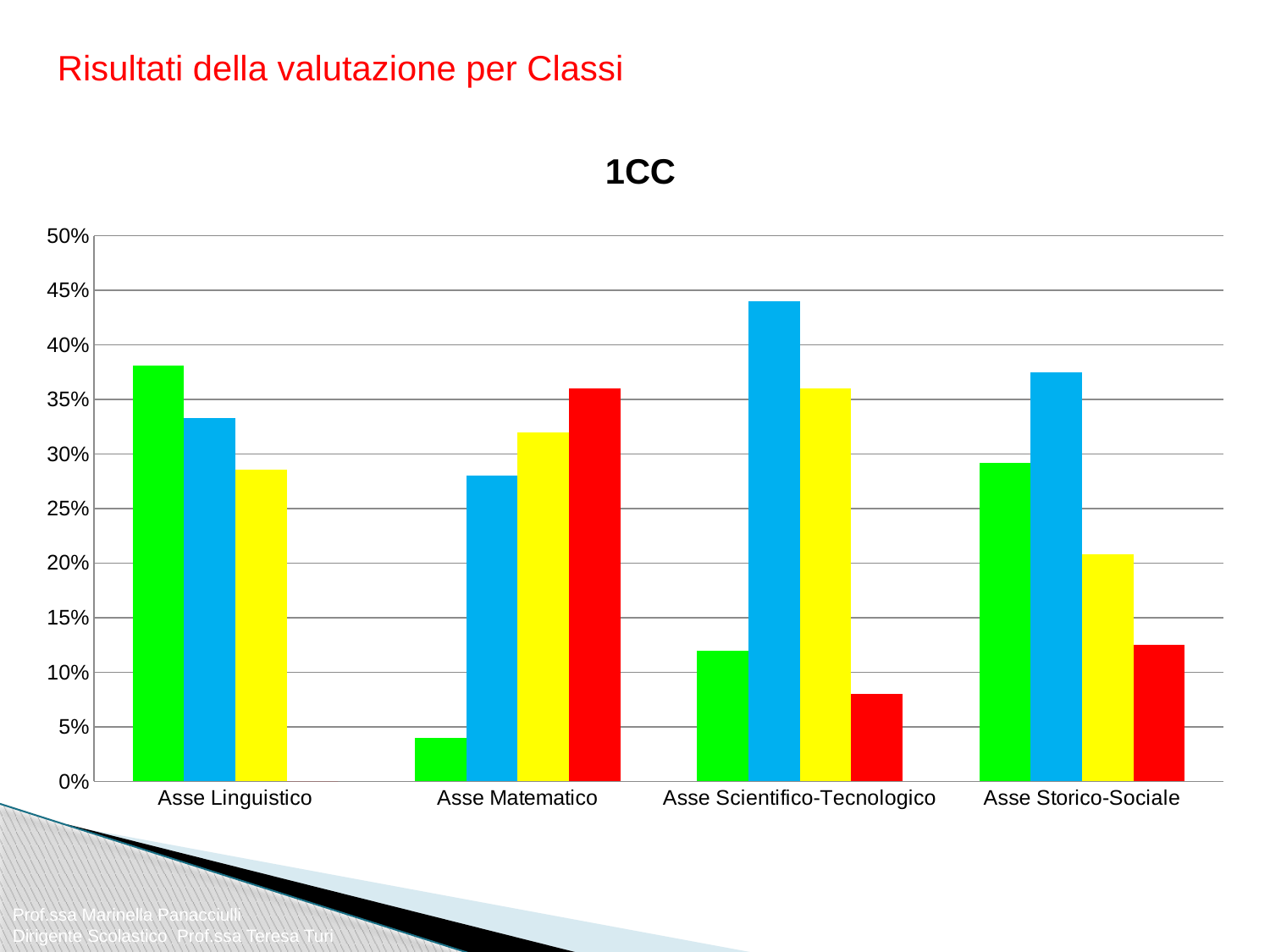

Risultati della valutazione per Classi

### Chart:

| Category | A | B | C | D |
|---|---|---|---|---|
| Asse Linguistico | 0.38095238095238104 | 0.3333333333333333 | 0.2857142857142858 | 0.0 |
| Asse Matematico | 0.04000000000000001 | 0.2800000000000001 | 0.32000000000000006 | 0.36000000000000004 |
| Asse Scientifico-Tecnologico | 0.12000000000000001 | 0.44 | 0.36000000000000004 | 0.08000000000000002 |
| Asse Storico-Sociale | 0.2916666666666668 | 0.37500000000000006 | 0.20833333333333337 | 0.125 |
Prof.ssa Marinella Panacciulli
Dirigente Scolastico  Prof.ssa Teresa Turi